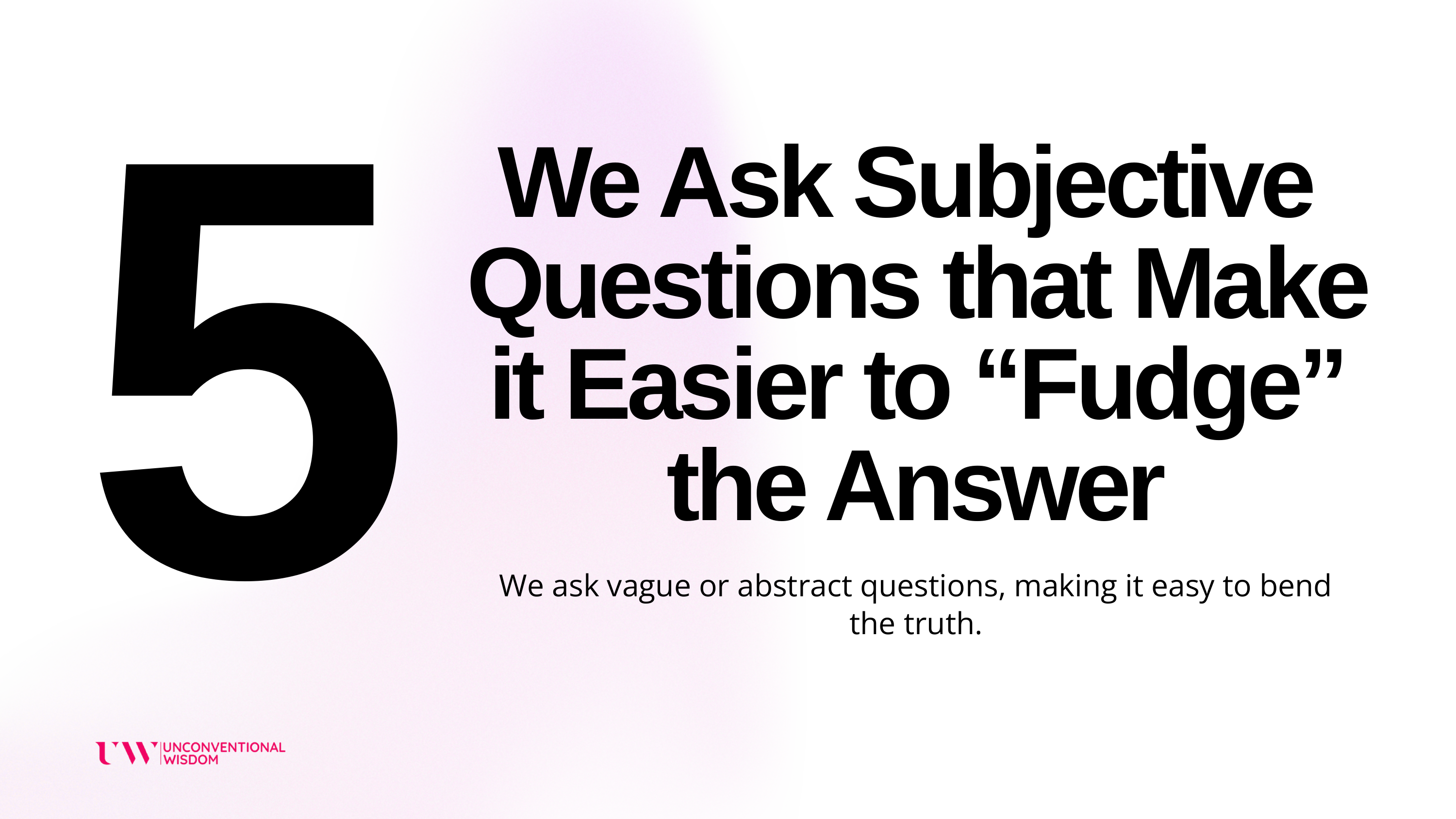

We Ask Subjective  Questions that Make it Easier to “Fudge” the Answer
5
We ask vague or abstract questions, making it easy to bend the truth.